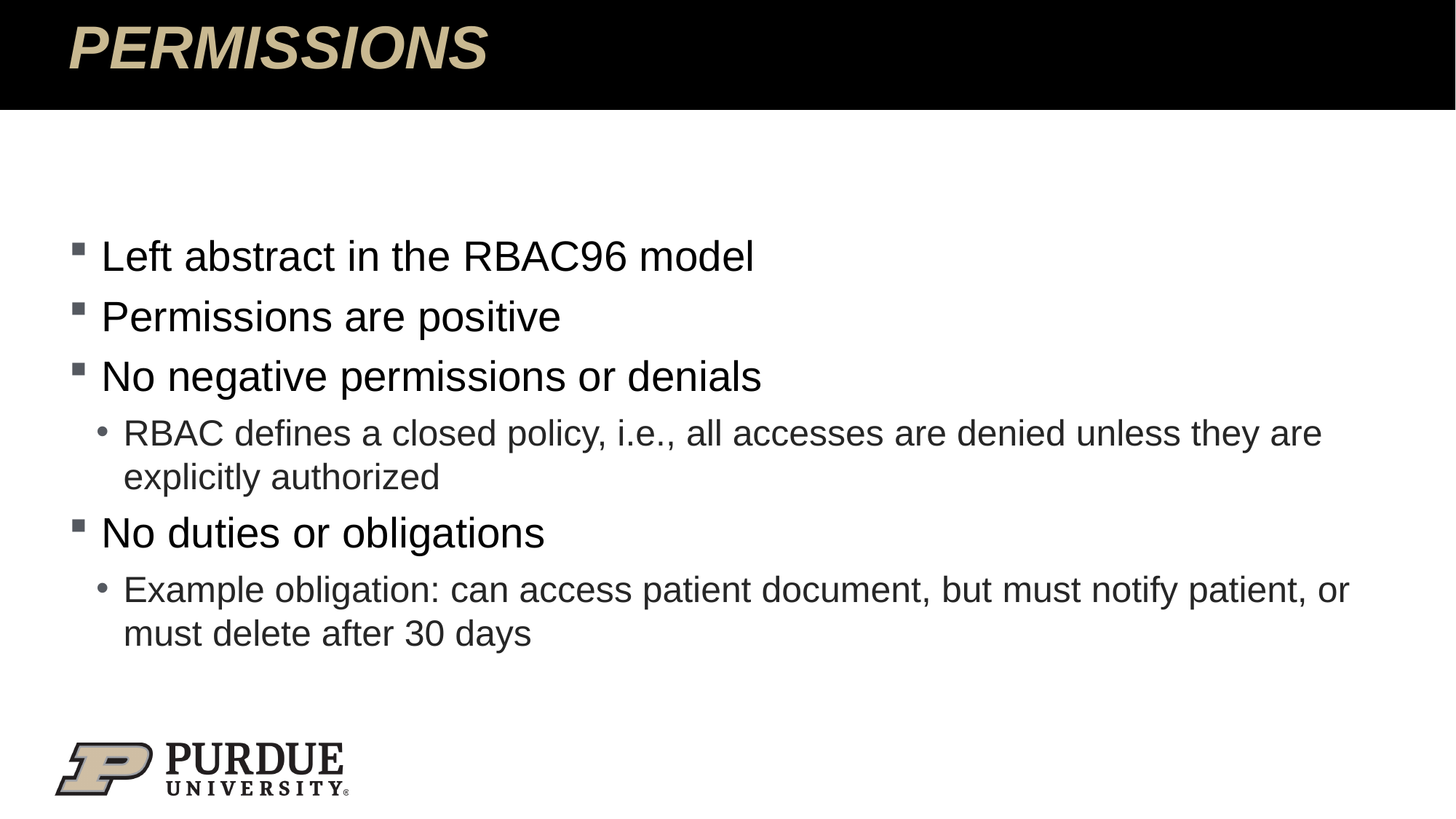

# PERMISSIONS

Left abstract in the RBAC96 model
Permissions are positive
No negative permissions or denials
RBAC defines a closed policy, i.e., all accesses are denied unless they are explicitly authorized
No duties or obligations
Example obligation: can access patient document, but must notify patient, or must delete after 30 days